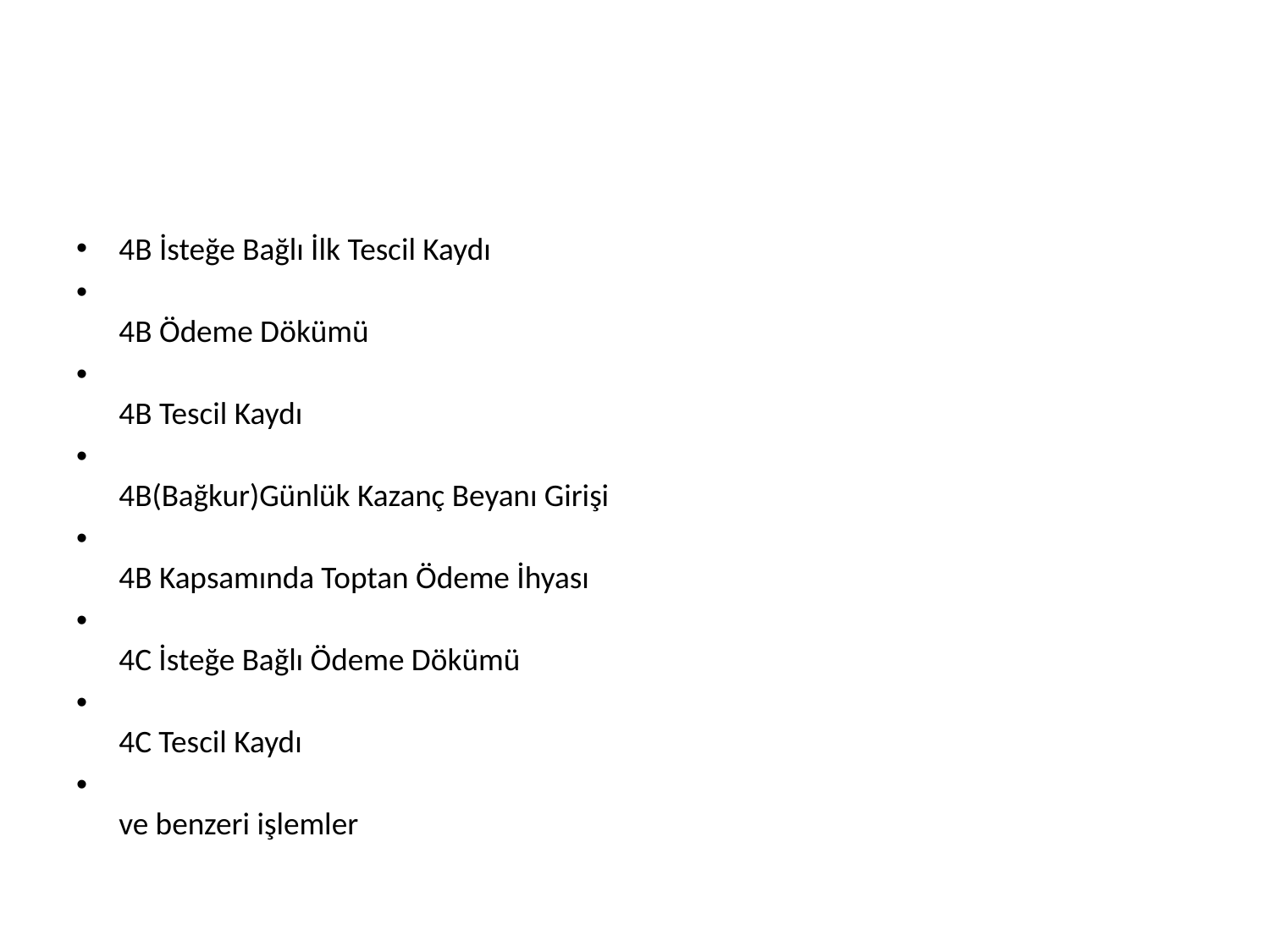

#
4B İsteğe Bağlı İlk Tescil Kaydı
4B Ödeme Dökümü
4B Tescil Kaydı
4B(Bağkur)Günlük Kazanç Beyanı Girişi
4B Kapsamında Toptan Ödeme İhyası
4C İsteğe Bağlı Ödeme Dökümü
4C Tescil Kaydı
ve benzeri işlemler